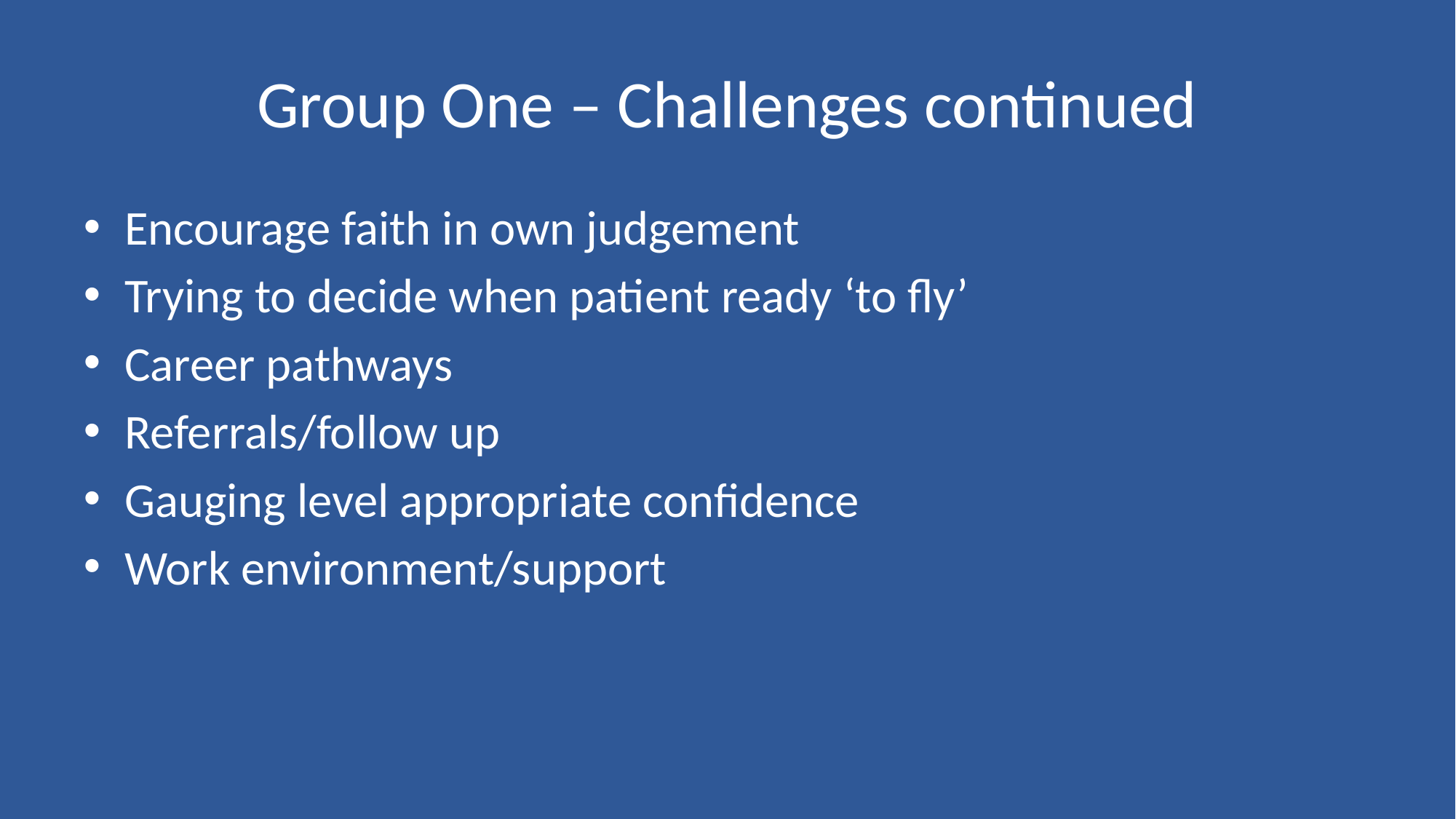

# Group One – Challenges continued
Encourage faith in own judgement
Trying to decide when patient ready ‘to fly’
Career pathways
Referrals/follow up
Gauging level appropriate confidence
Work environment/support